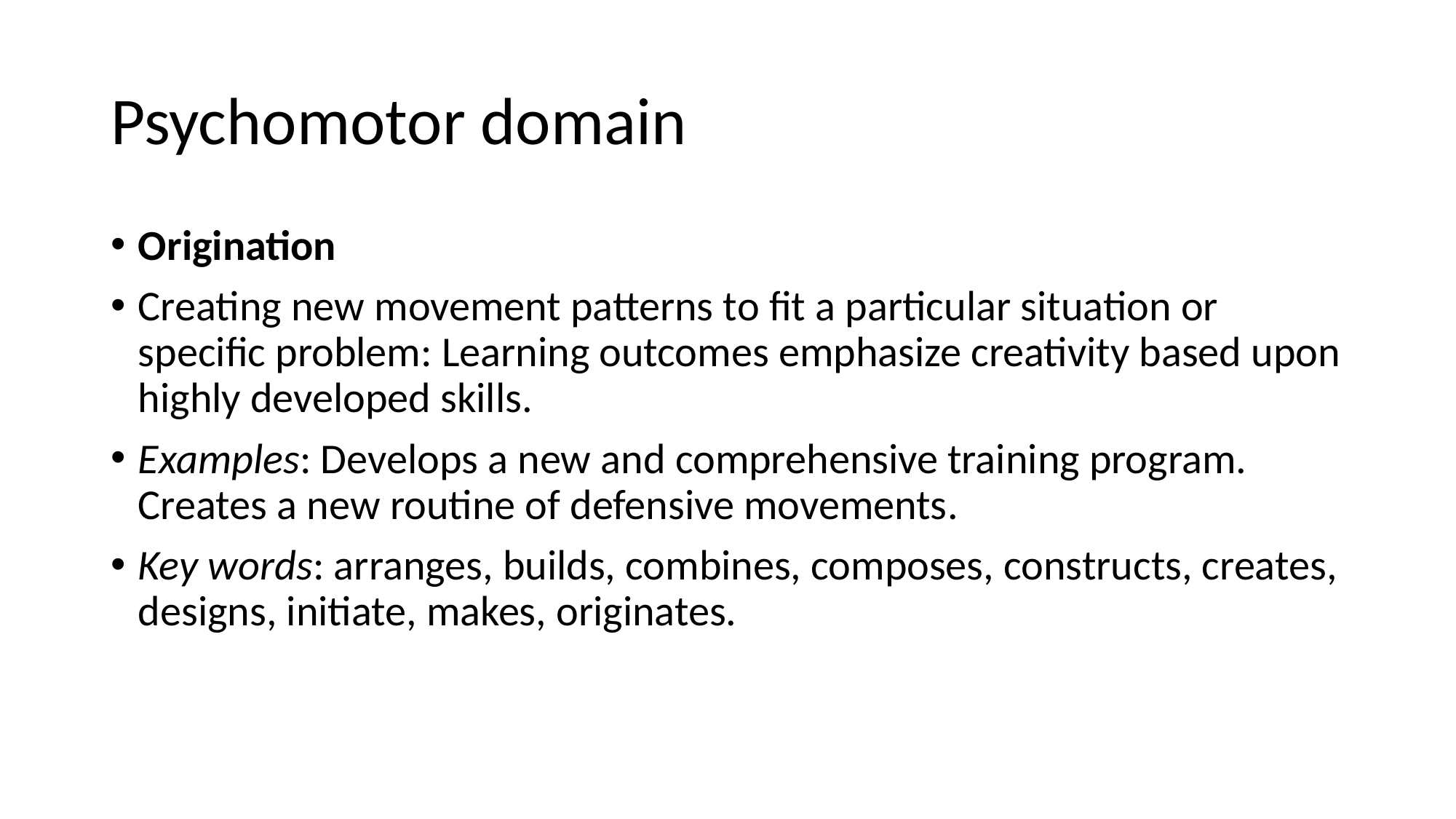

# Psychomotor domain
Origination
Creating new movement patterns to fit a particular situation or specific problem: Learning outcomes emphasize creativity based upon highly developed skills.
Examples: Develops a new and comprehensive training program. Creates a new routine of defensive movements.
Key words: arranges, builds, combines, composes, constructs, creates, designs, initiate, makes, originates.